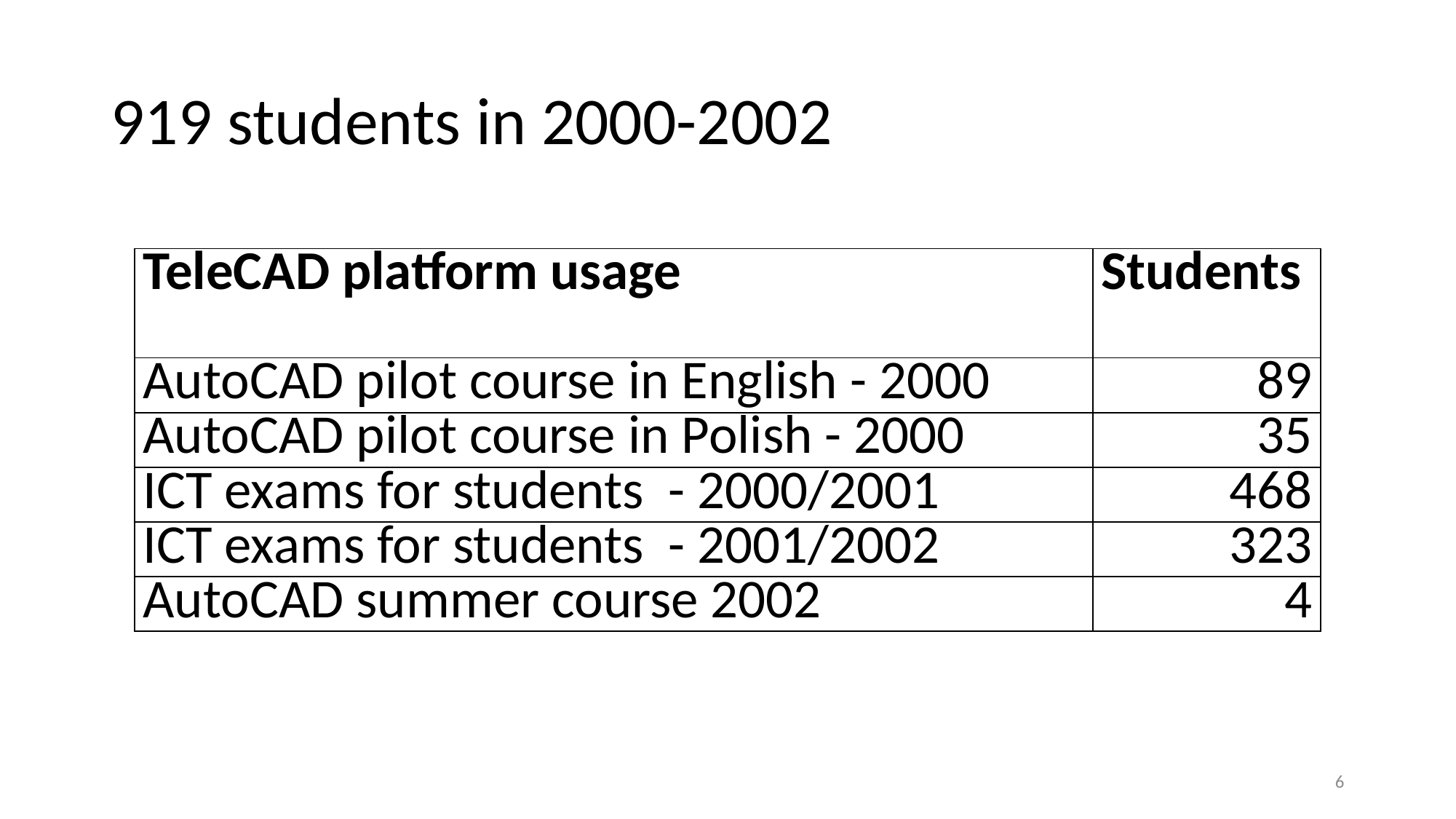

# 919 students in 2000-2002
| TeleCAD platform usage | Students |
| --- | --- |
| AutoCAD pilot course in English - 2000 | 89 |
| AutoCAD pilot course in Polish - 2000 | 35 |
| ICT exams for students - 2000/2001 | 468 |
| ICT exams for students - 2001/2002 | 323 |
| AutoCAD summer course 2002 | 4 |
6